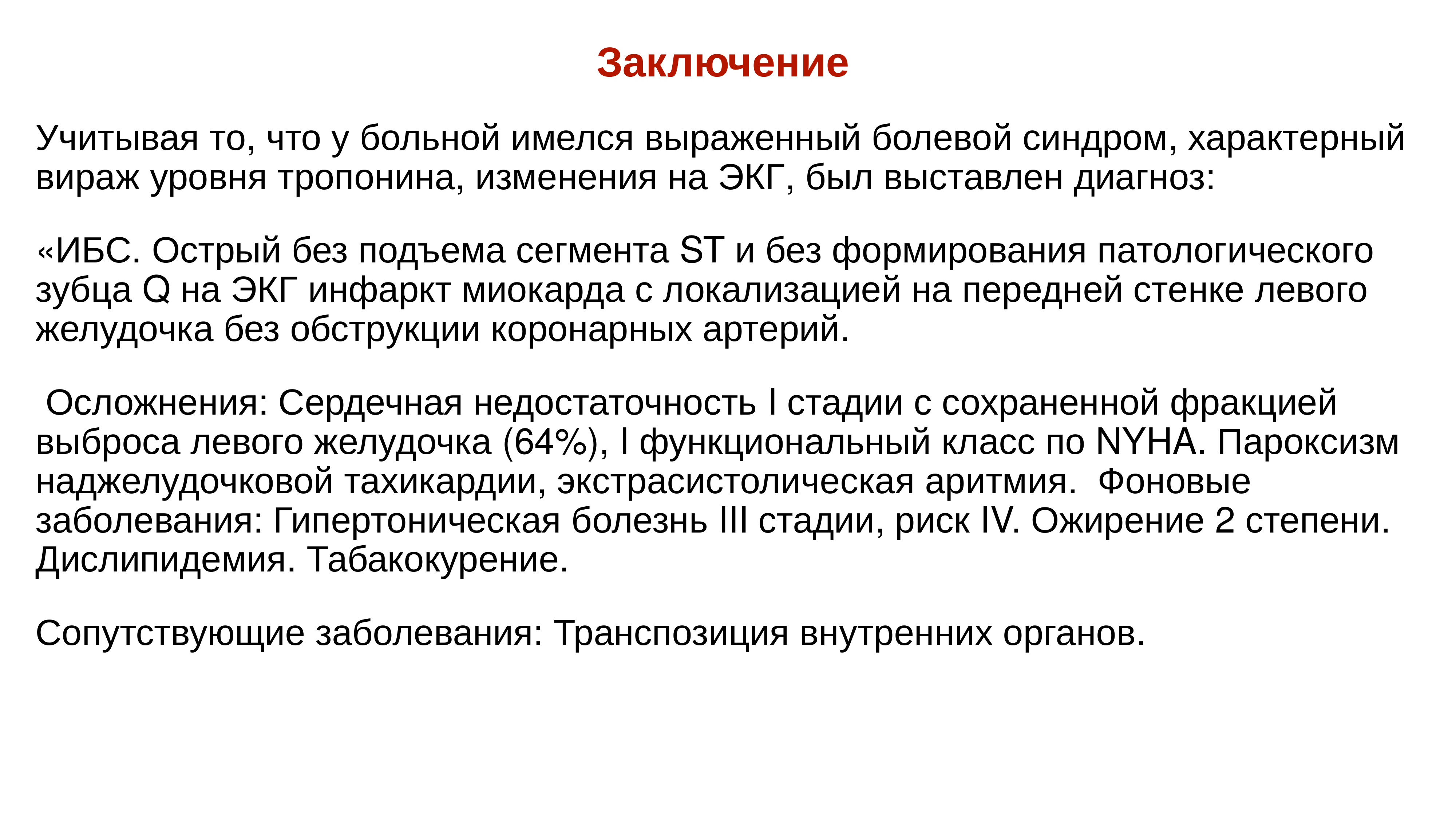

Заключение
Учитывая то, что у больной имелся выраженный болевой синдром, характерный вираж уровня тропонина, изменения на ЭКГ, был выставлен диагноз:
«ИБС. Острый без подъема сегмента ST и без формирования патологического зубца Q на ЭКГ инфаркт миокарда с локализацией на передней стенке левого желудочка без обструкции коронарных артерий.
 Осложнения: Сердечная недостаточность I стадии с сохраненной фракцией выброса левого желудочка (64%), I функциональный класс по NYHA. Пароксизм наджелудочковой тахикардии, экстрасистолическая аритмия.  Фоновые заболевания: Гипертоническая болезнь III стадии, риск IV. Ожирение 2 степени.  Дислипидемия. Табакокурение.
Сопутствующие заболевания: Транспозиция внутренних органов.